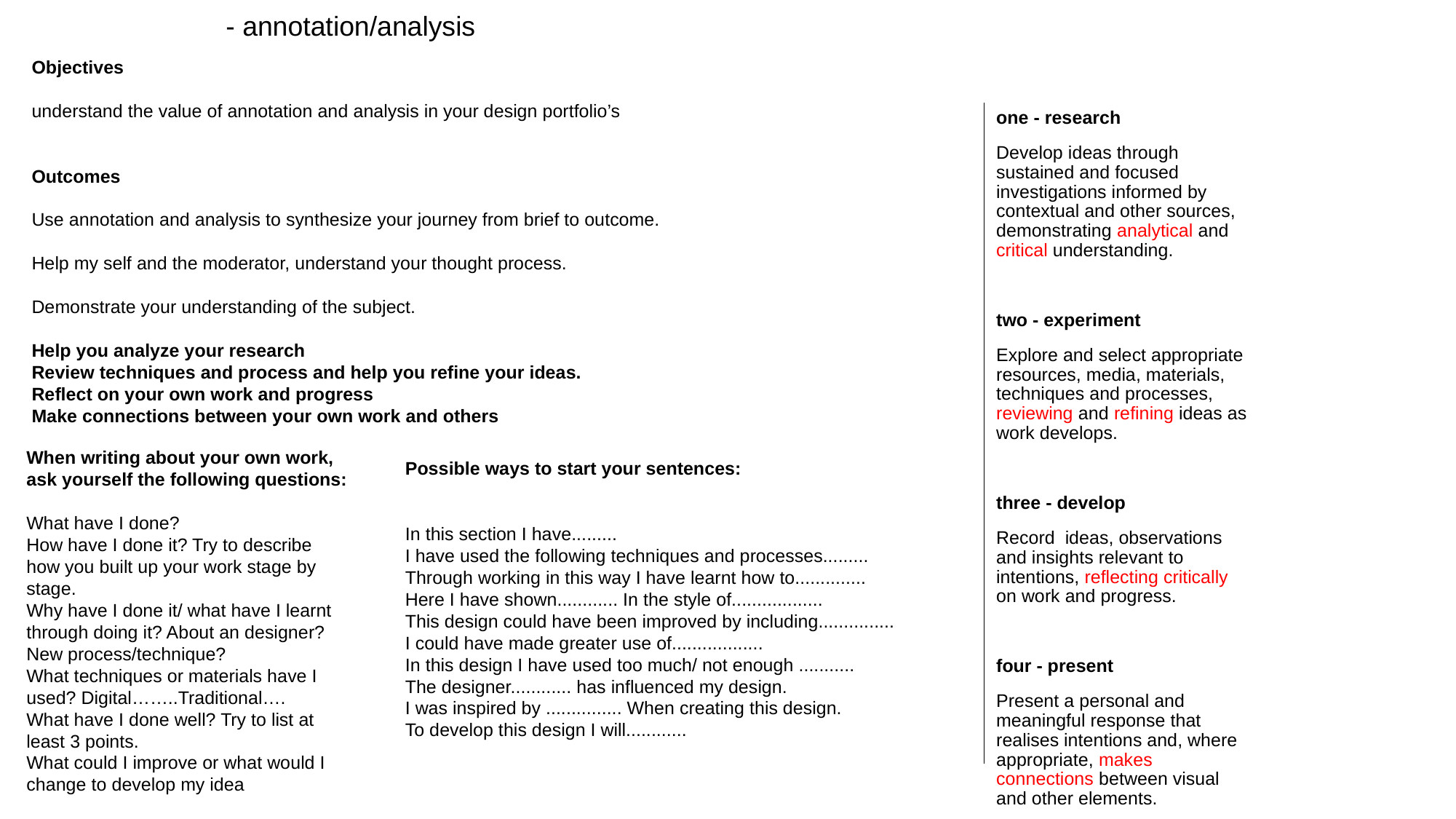

- annotation/analysis

Objectives

understand the value of annotation and analysis in your design portfolio’s

Outcomes

Use annotation and analysis to synthesize your journey from brief to outcome.

Help my self and the moderator, understand your thought process.

Demonstrate your understanding of the subject.

Help you analyze your research
Review techniques and process and help you refine your ideas.
Reflect on your own work and progress
Make connections between your own work and others
one - research
Develop ideas through sustained and focused investigations informed by contextual and other sources, demonstrating analytical and critical understanding.

two - experiment
Explore and select appropriate resources, media, materials, techniques and processes, reviewing and refining ideas as work develops.

three - develop
Record  ideas, observations and insights relevant to intentions, reflecting critically on work and progress.

four - present
Present a personal and meaningful response that realises intentions and, where appropriate, makes connections between visual and other elements.

Possible ways to start your sentences:

In this section I have.........
I have used the following techniques and processes.........
Through working in this way I have learnt how to..............
Here I have shown............ In the style of..................
This design could have been improved by including...............
I could have made greater use of..................
In this design I have used too much/ not enough ...........
The designer............ has influenced my design.
I was inspired by ............... When creating this design.
To develop this design I will............

When writing about your own work, ask yourself the following questions:

What have I done?
How have I done it? Try to describe how you built up your work stage by stage.
Why have I done it/ what have I learnt through doing it? About an designer? New process/technique?
What techniques or materials have I used? Digital……..Traditional….
What have I done well? Try to list at least 3 points.
What could I improve or what would I change to develop my idea